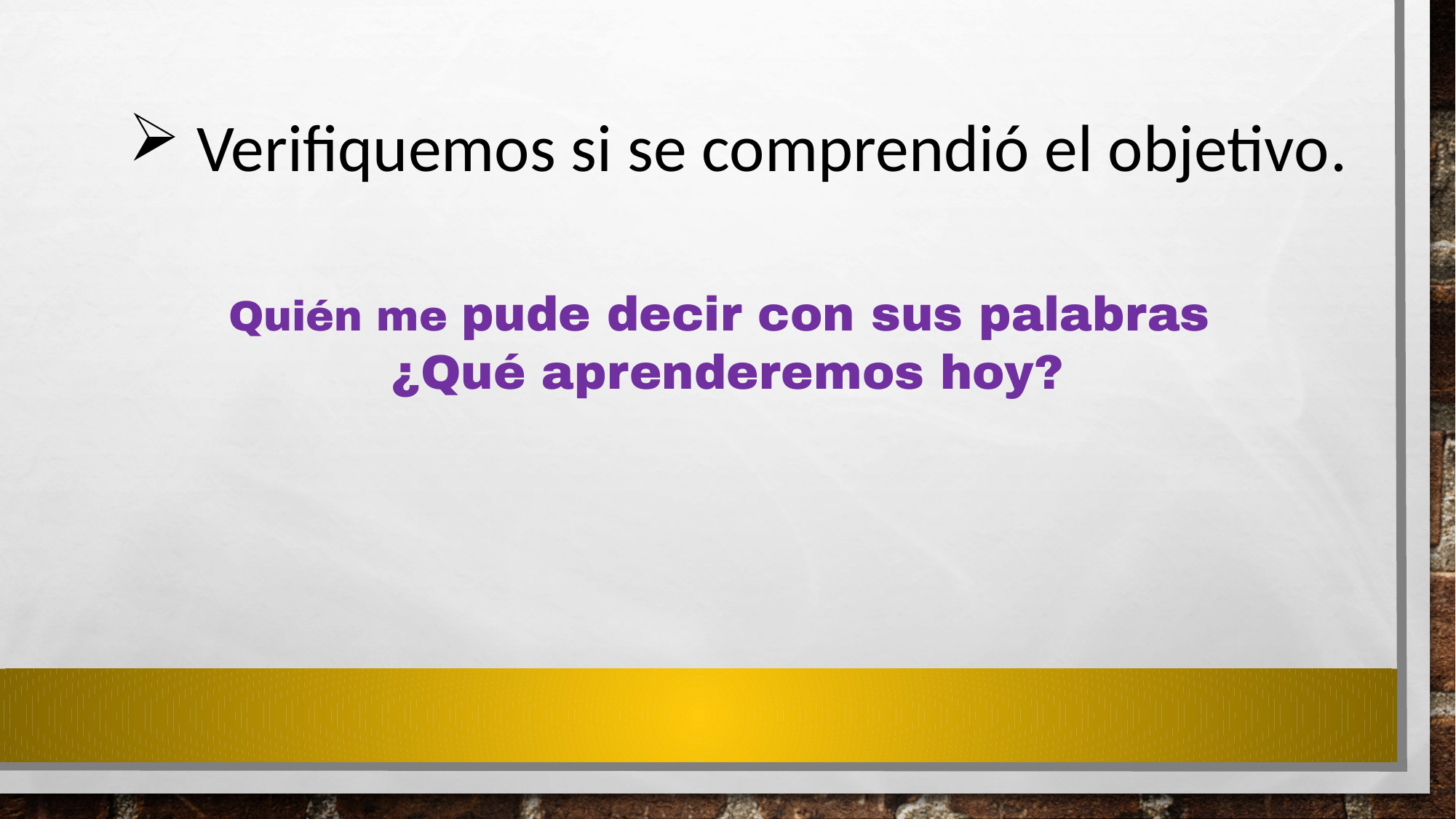

Verifiquemos si se comprendió el objetivo.
Quién me pude decir con sus palabras
¿Qué aprenderemos hoy?